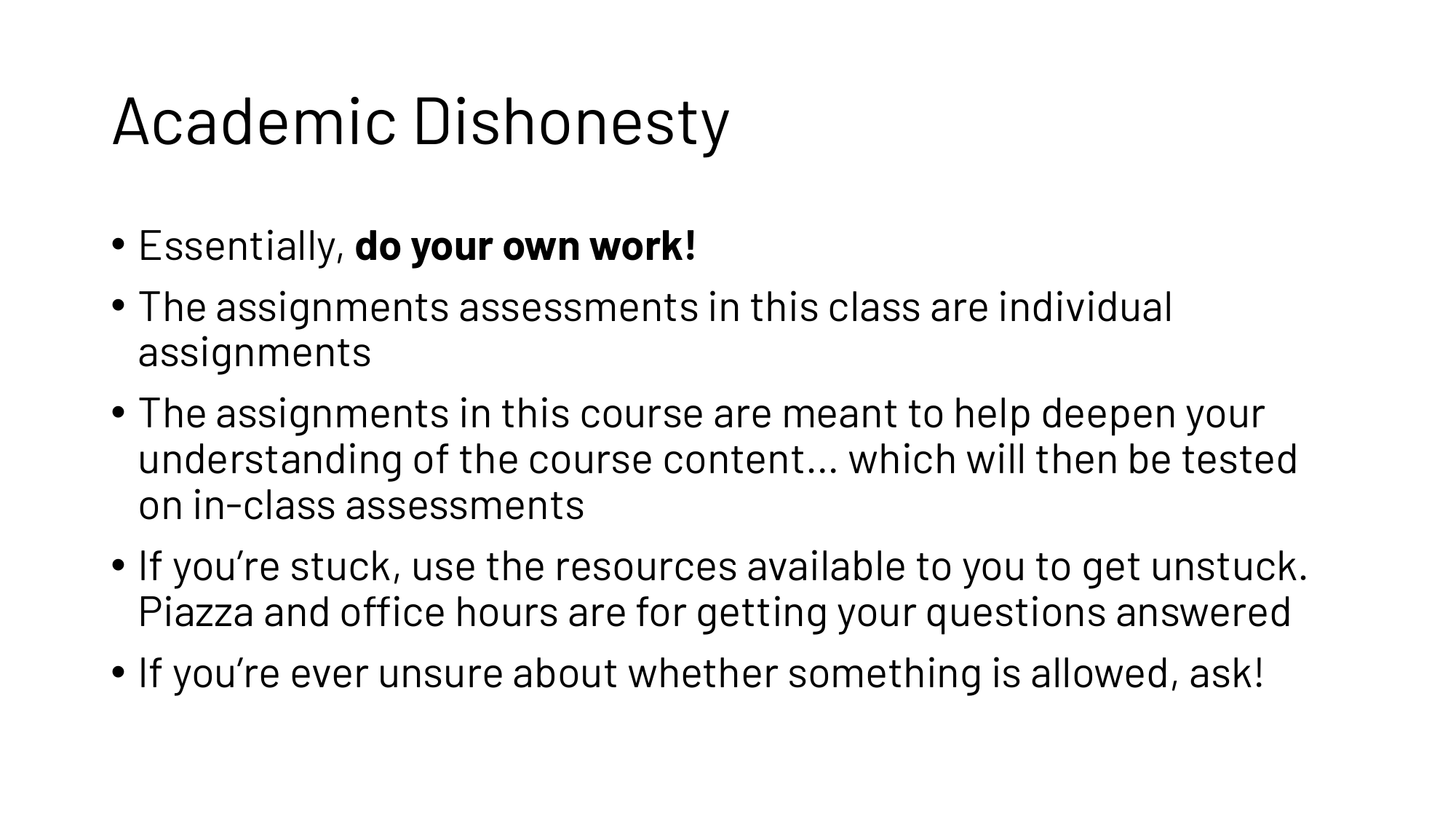

# Academic Dishonesty
Essentially, do your own work!
The assignments assessments in this class are individual assignments
The assignments in this course are meant to help deepen your understanding of the course content… which will then be tested on in-class assessments
If you’re stuck, use the resources available to you to get unstuck. Piazza and office hours are for getting your questions answered
If you’re ever unsure about whether something is allowed, ask!